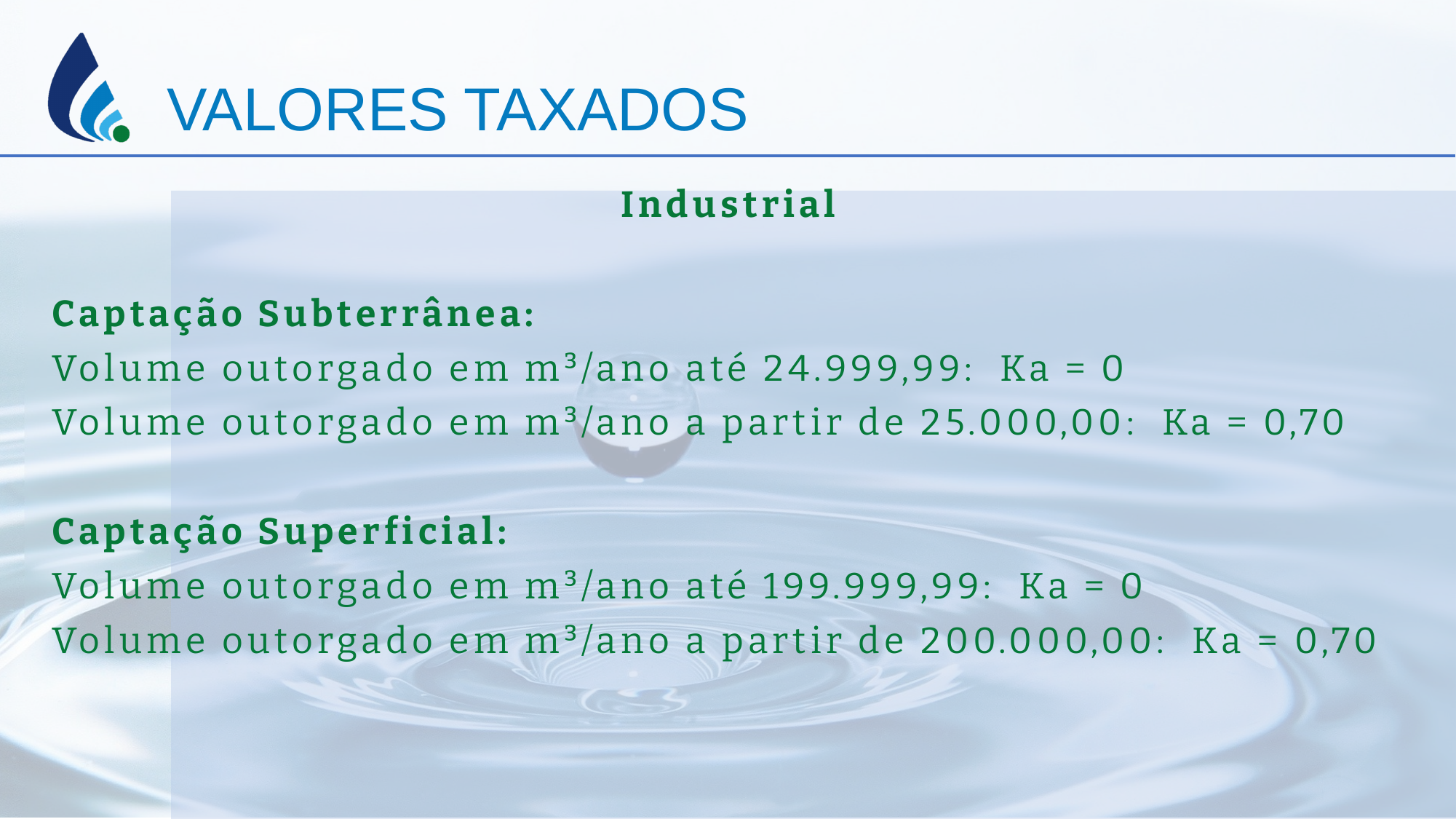

VALORES TAXADOS
Industrial

Captação Subterrânea:
Volume outorgado em m³/ano até 24.999,99:  Ka = 0
Volume outorgado em m³/ano a partir de 25.000,00:  Ka = 0,70

Captação Superficial:
Volume outorgado em m³/ano até 199.999,99:  Ka = 0
Volume outorgado em m³/ano a partir de 200.000,00:  Ka = 0,70